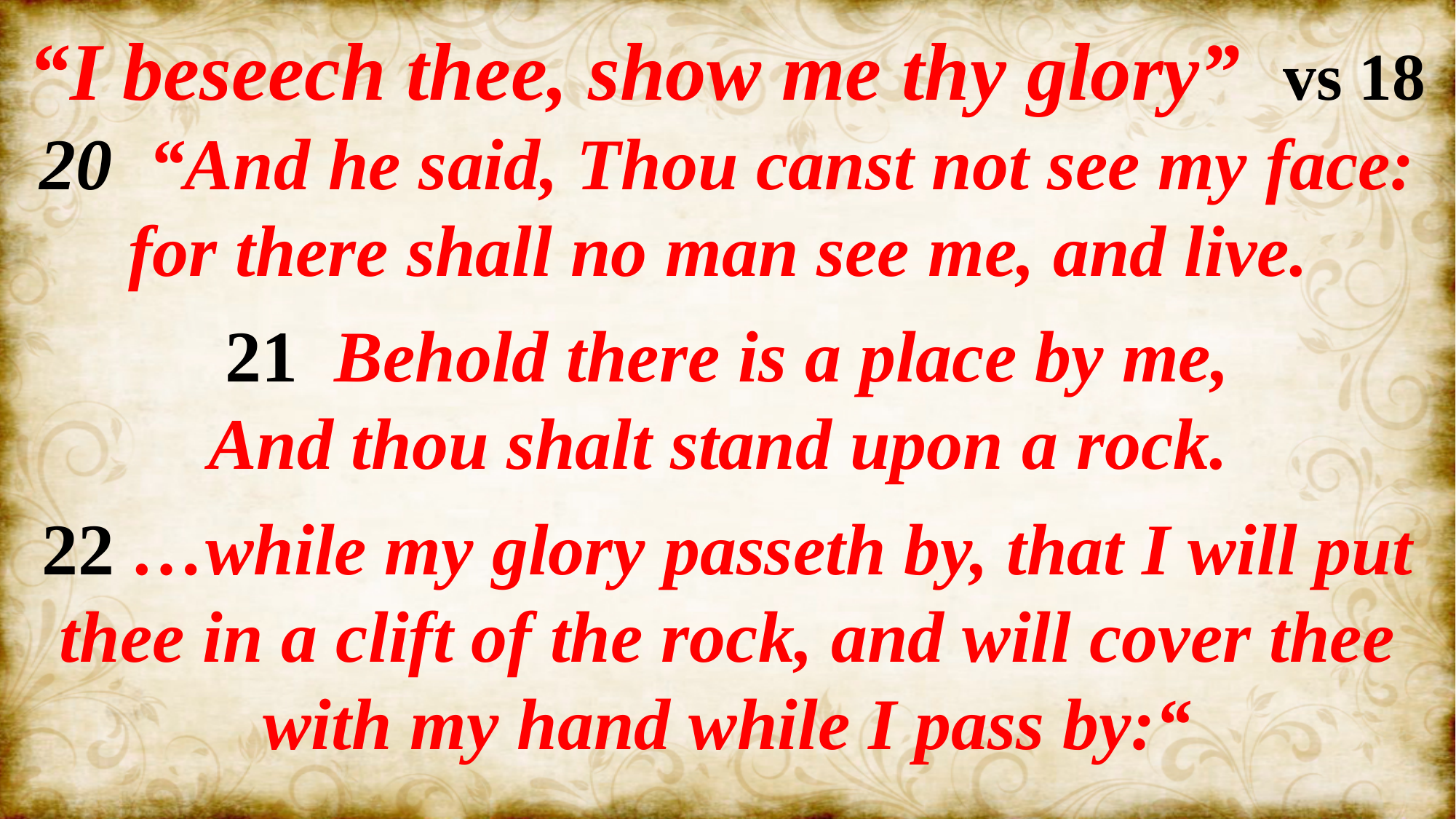

“I beseech thee, show me thy glory”  vs 18
20  “And he said, Thou canst not see my face: for there shall no man see me, and live.
21  Behold there is a place by me,
And thou shalt stand upon a rock.
22 …while my glory passeth by, that I will put thee in a clift of the rock, and will cover thee with my hand while I pass by:“